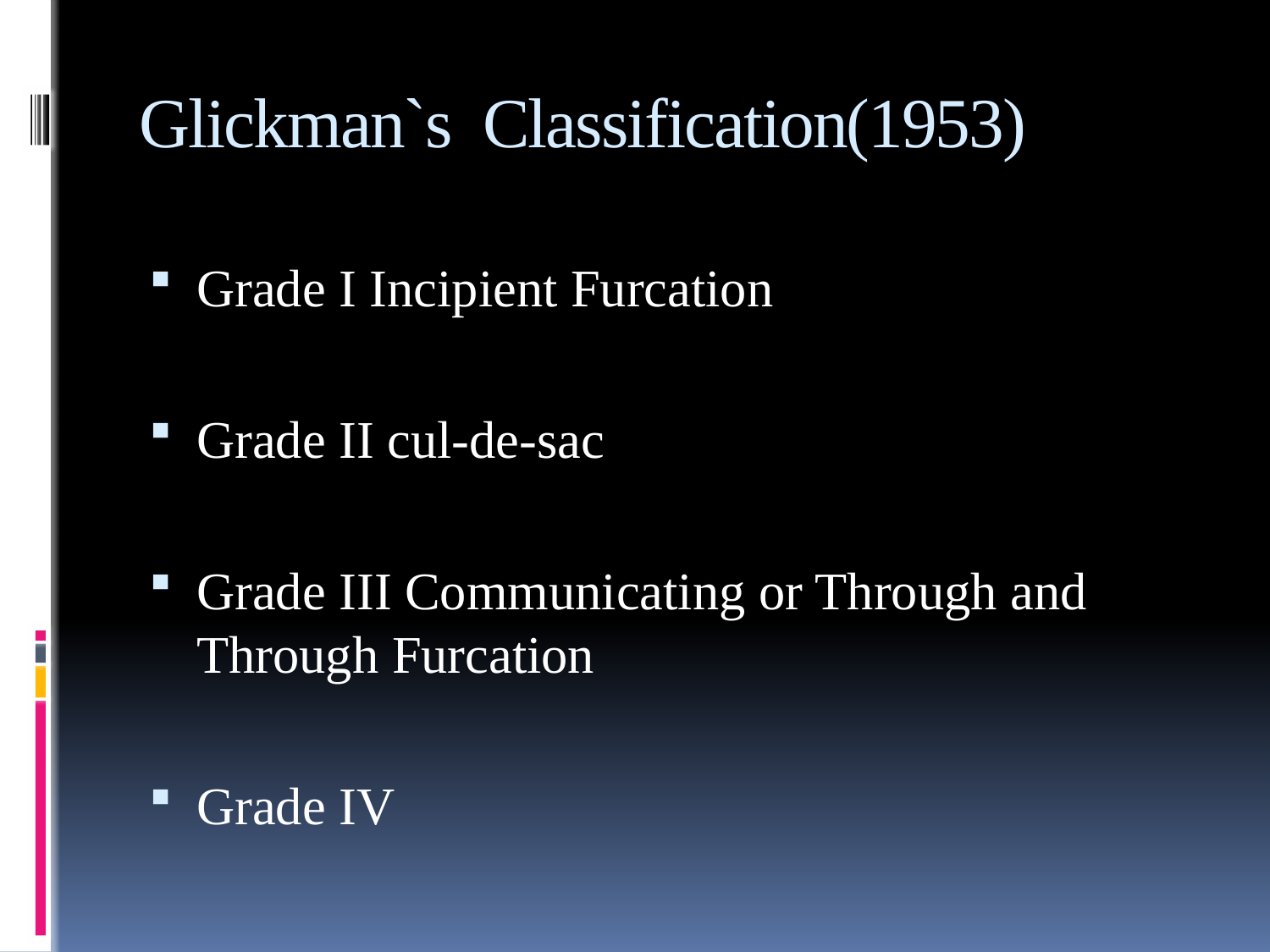

# Glickman`s  Classification(1953)
Grade I Incipient Furcation

Grade II cul-de-sac

Grade III Communicating or Through and Through Furcation

Grade IV